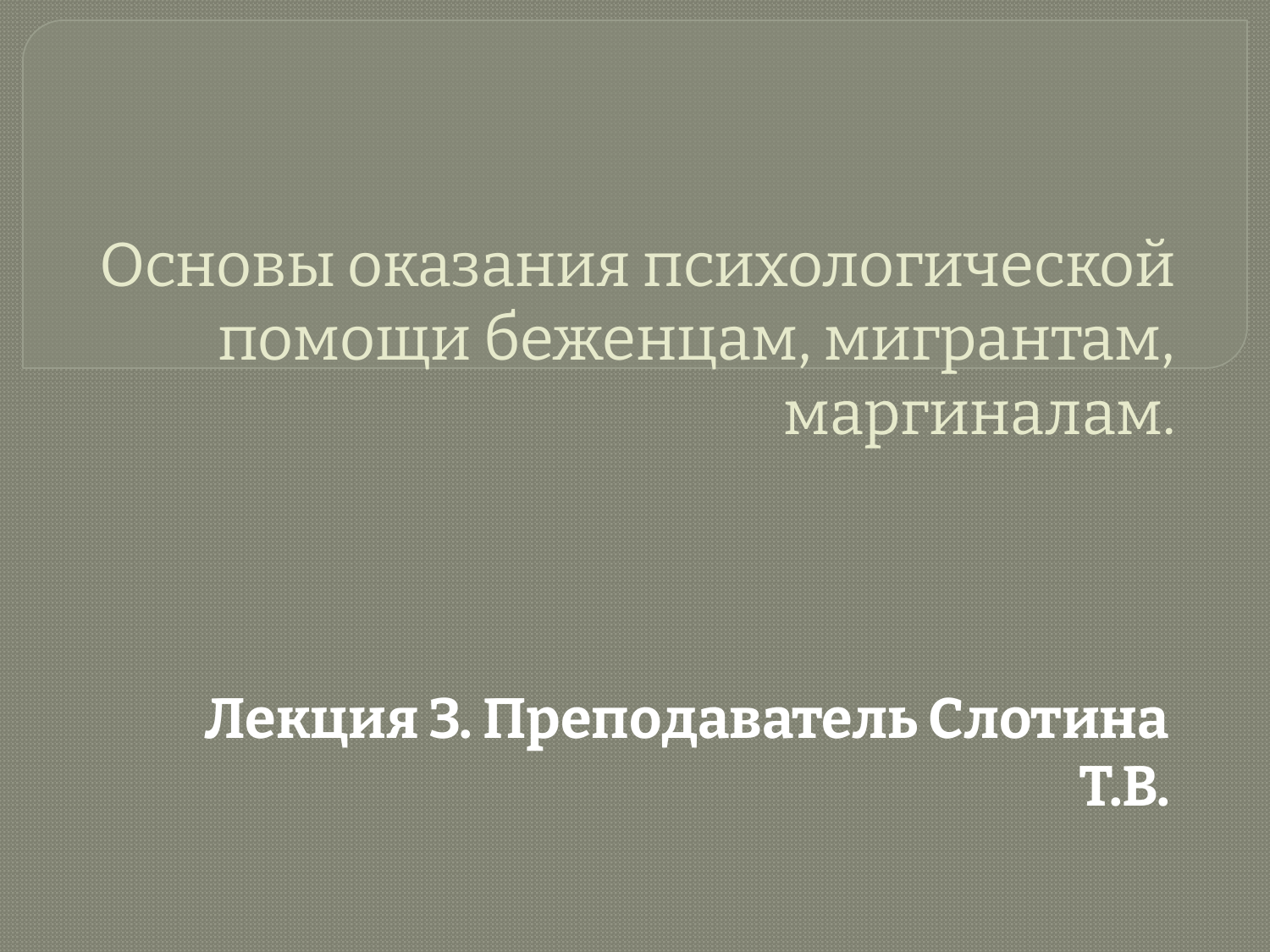

# Основы оказания психологической помощи беженцам, мигрантам, маргиналам.
Лекция 3. Преподаватель Слотина Т.В.